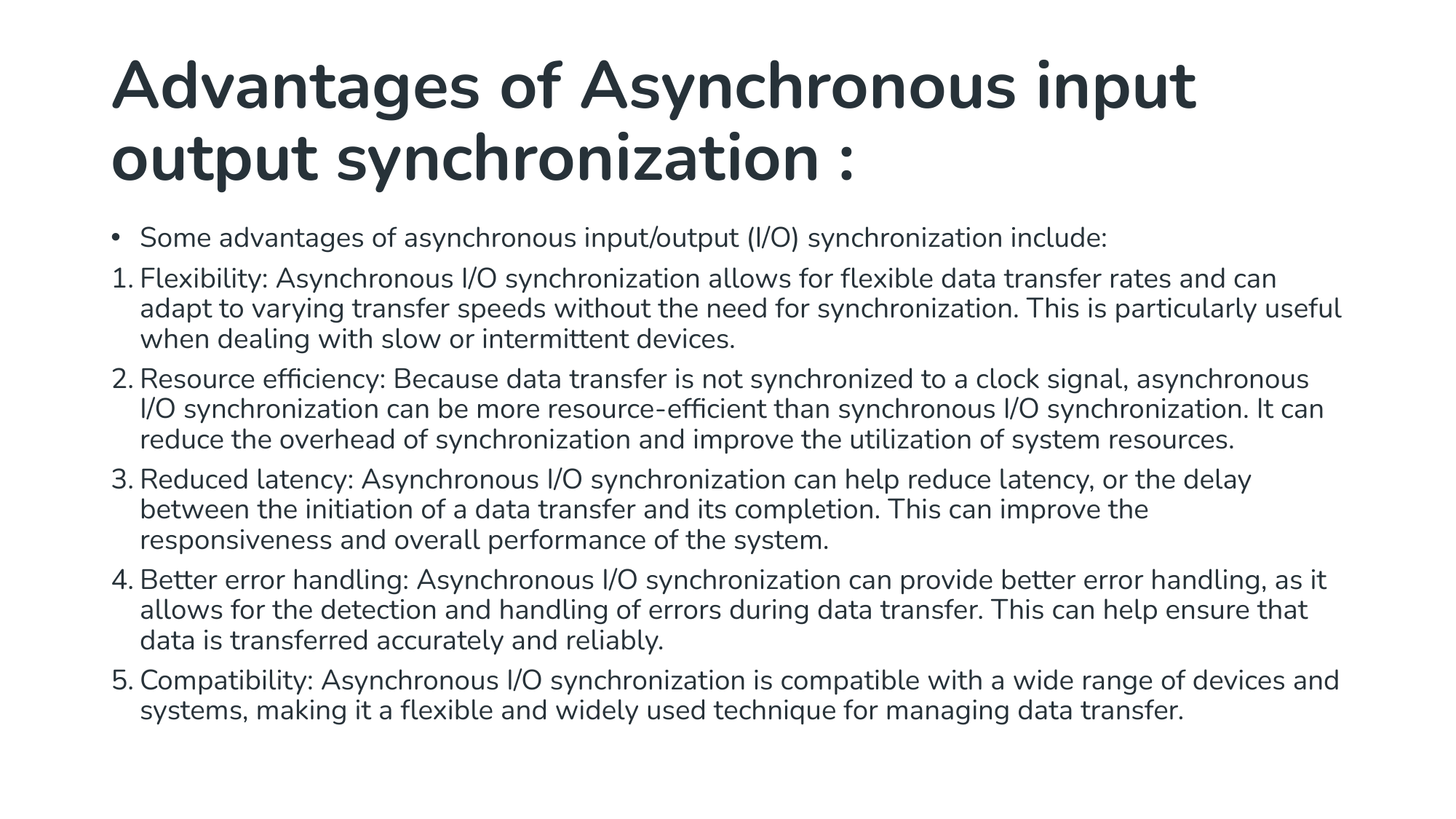

# Advantages of Asynchronous input output synchronization :
Some advantages of asynchronous input/output (I/O) synchronization include:
Flexibility: Asynchronous I/O synchronization allows for flexible data transfer rates and can adapt to varying transfer speeds without the need for synchronization. This is particularly useful when dealing with slow or intermittent devices.
Resource efficiency: Because data transfer is not synchronized to a clock signal, asynchronous I/O synchronization can be more resource-efficient than synchronous I/O synchronization. It can reduce the overhead of synchronization and improve the utilization of system resources.
Reduced latency: Asynchronous I/O synchronization can help reduce latency, or the delay between the initiation of a data transfer and its completion. This can improve the responsiveness and overall performance of the system.
Better error handling: Asynchronous I/O synchronization can provide better error handling, as it allows for the detection and handling of errors during data transfer. This can help ensure that data is transferred accurately and reliably.
Compatibility: Asynchronous I/O synchronization is compatible with a wide range of devices and systems, making it a flexible and widely used technique for managing data transfer.